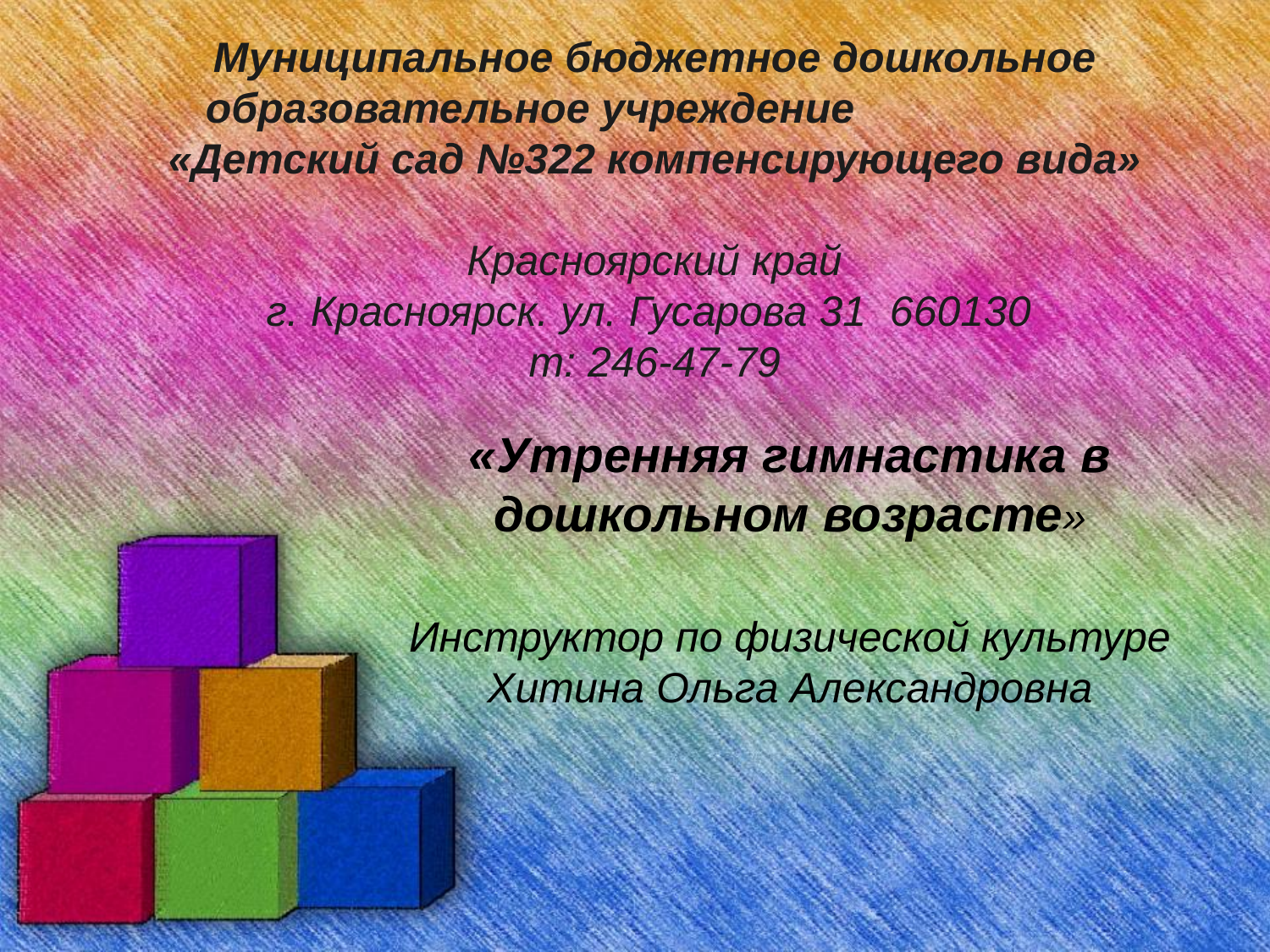

# Муниципальное бюджетное дошкольное образовательное учреждение «Детский сад №322 компенсирующего вида» Красноярский край г. Красноярск. ул. Гусарова 31  660130 т: 246-47-79

«Утренняя гимнастика в дошкольном возрасте»

Инструктор по физической культуре Хитина Ольга Александровна